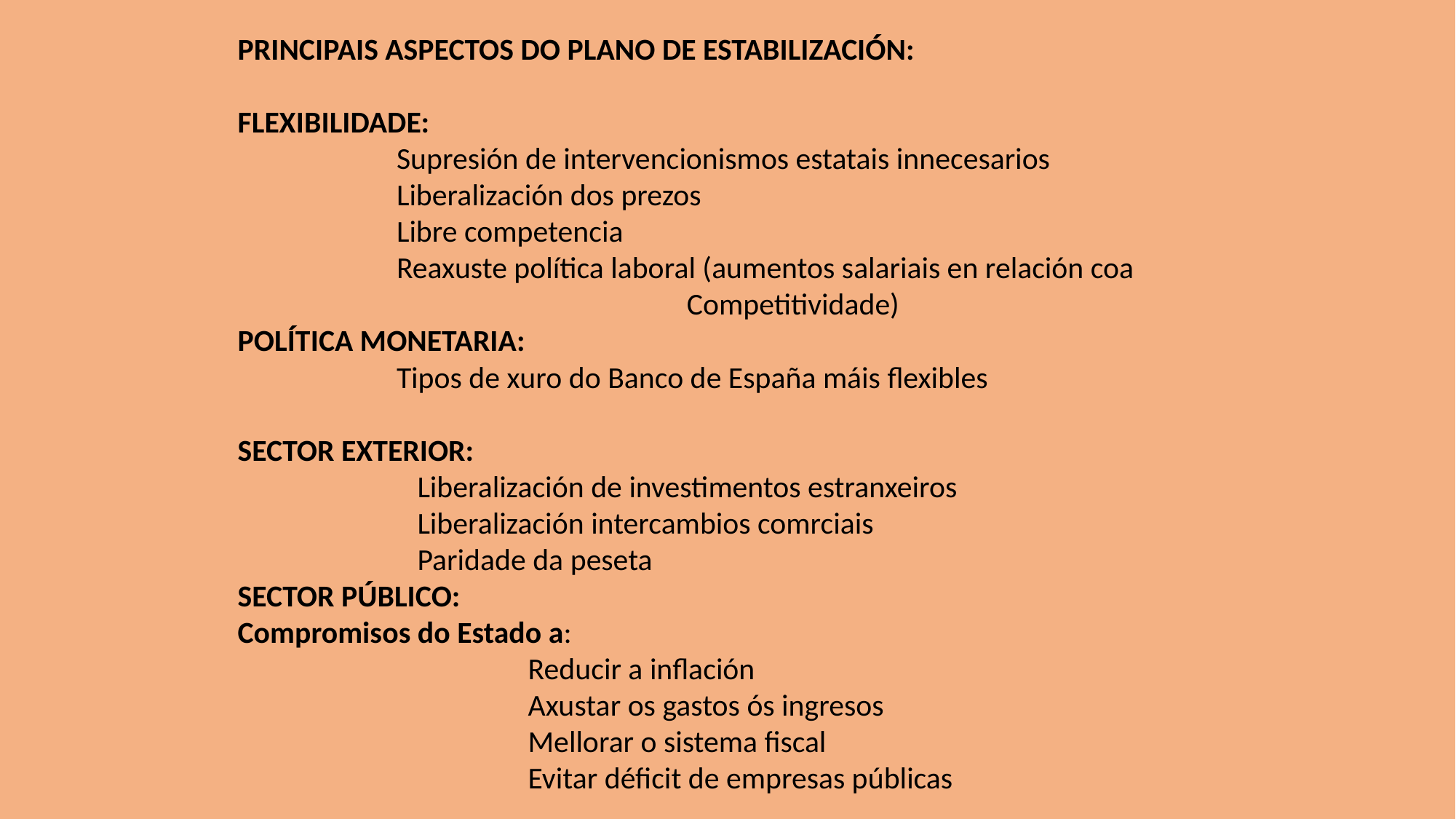

PRINCIPAIS ASPECTOS DO PLANO DE ESTABILIZACIÓN:

FLEXIBILIDADE:
                       Supresión de intervencionismos estatais innecesarios
                       Liberalización dos prezos
                       Libre competencia
                       Reaxuste política laboral (aumentos salariais en relación coa
                                                                 Competitividade)
POLÍTICA MONETARIA:
                       Tipos de xuro do Banco de España máis flexibles

SECTOR EXTERIOR:
                          Liberalización de investimentos estranxeiros
                          Liberalización intercambios comrciais
                          Paridade da peseta
SECTOR PÚBLICO:
Compromisos do Estado a:
                                          Reducir a inflación
                                          Axustar os gastos ós ingresos
                                          Mellorar o sistema fiscal
                                          Evitar déficit de empresas públicas